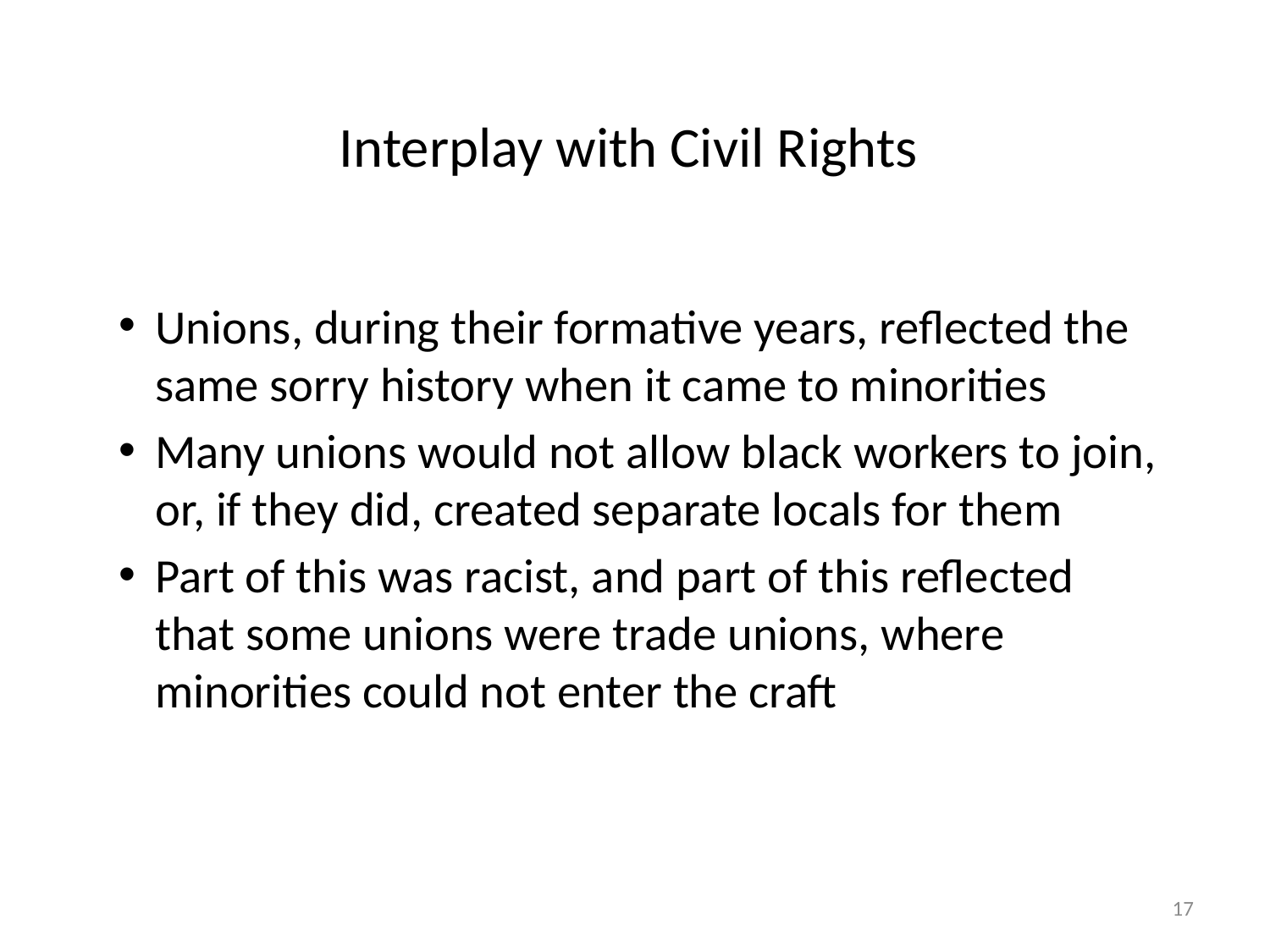

# Interplay with Civil Rights

Unions, during their formative years, reflected the same sorry history when it came to minorities
Many unions would not allow black workers to join, or, if they did, created separate locals for them
Part of this was racist, and part of this reflected that some unions were trade unions, where minorities could not enter the craft
17